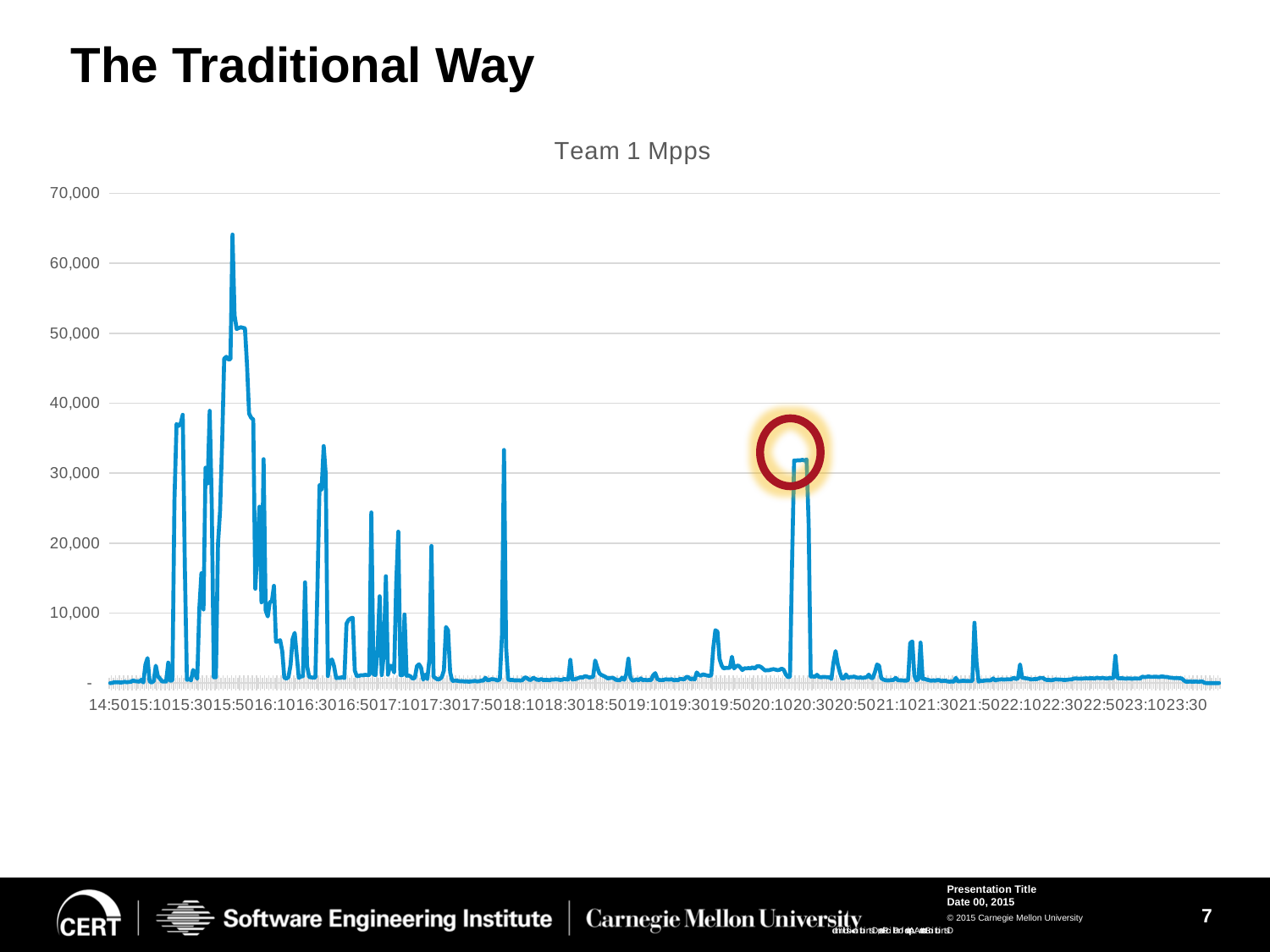

The Traditional Way

### Chart:

| Category | Team 1 Mpps |
|---|---|
| 42117.618055555598 | 0.0 |
| 42117.618750000001 | 27.285888 |
| 42117.619444444441 | 131.9127798 |
| 42117.620138888888 | 102.5773476 |
| 42117.620833333334 | 126.33844919999999 |
| 42117.621527777781 | 69.160263 |
| 42117.62222222222 | 108.79156019999999 |
| 42117.622916666667 | 171.97140480000002 |
| 42117.623611111114 | 116.16886980000001 |
| 42117.624305555553 | 158.5612626 |
| 42117.625 | 174.33276960000003 |
| 42117.625694444447 | 378.585447 |
| 42117.626388888886 | 276.5054004 |
| 42117.627083333333 | 236.19464039999997 |
| 42117.62777777778 | 202.29255659999998 |
| 42117.628472222219 | 465.3391998 |
| 42117.629166666666 | 86.6899374 |
| 42117.629861111112 | 2647.9869138 |
| 42117.630555555559 | 3566.080902 |
| 42117.631249999999 | 259.474938 |
| 42117.631944444445 | 77.23811339999999 |
| 42117.632638888892 | 287.245152 |
| 42117.633333333331 | 2484.0632124 |
| 42117.634027777778 | 967.6649442 |
| 42117.634722222225 | 627.3578994 |
| 42117.635416666664 | 229.4811984 |
| 42117.636111111111 | 246.7139364 |
| 42117.636805555558 | 218.800872 |
| 42117.637499999997 | 2927.1930684 |
| 42117.638194444444 | 330.0358482 |
| 42117.638888888891 | 393.75189 |
| 42117.63958333333 | 26065.162108200002 |
| 42117.640277777777 | 37030.86402 |
| 42117.640972222223 | 36757.101543 |
| 42117.64166666667 | 37128.238548 |
| 42117.642361111109 | 38349.593167800005 |
| 42117.643055555556 | 16547.1011562 |
| 42117.643750000003 | 457.026135 |
| 42117.644444444442 | 583.5638376 |
| 42117.645138888889 | 382.7266872 |
| 42117.645833333336 | 1875.4029143999999 |
| 42117.646527777775 | 1235.5262442 |
| 42117.647222222222 | 615.6567665999999 |
| 42117.647916666669 | 10659.062035199999 |
| 42117.648611111108 | 15699.8969166 |
| 42117.649305555555 | 10519.065159 |
| 42117.65 | 30787.7686122 |
| 42117.650694444441 | 28533.021859200002 |
| 42117.651388888888 | 38923.19391 |
| 42117.652083333334 | 25570.9615968 |
| 42117.652777777781 | 827.8197924 |
| 42117.65347222222 | 835.269969 |
| 42117.654166666667 | 19911.991234200003 |
| 42117.654861111114 | 24545.942533800004 |
| 42117.655555555553 | 34402.315095599995 |
| 42117.65625 | 46374.5173434 |
| 42117.656944444447 | 46652.1348696 |
| 42117.657638888886 | 46251.5466156 |
| 42117.658333333333 | 46314.0658062 |
| 42117.65902777778 | 64120.557605400005 |
| 42117.659722222219 | 52570.9557336 |
| 42117.660416666666 | 50624.783544 |
| 42117.661111111112 | 50753.378466 |
| 42117.661805555559 | 50874.58661219999 |
| 42117.662499999999 | 50784.9771318 |
| 42117.663194444445 | 50731.147480199994 |
| 42117.663888888892 | 45538.870101 |
| 42117.664583333331 | 38522.18874420001 |
| 42117.665277777778 | 37943.04241920001 |
| 42117.665972222225 | 37680.643035 |
| 42117.666666666664 | 13481.7406974 |
| 42117.667361111111 | 19030.020742200002 |
| 42117.668055555558 | 25210.2550248 |
| 42117.668749999997 | 11539.646738399999 |
| 42117.669444444444 | 32010.316177200002 |
| 42117.670138888891 | 10392.6589872 |
| 42117.67083333333 | 9526.965254400002 |
| 42117.671527777777 | 11578.8068928 |
| 42117.672222222223 | 11686.84173 |
| 42117.67291666667 | 13901.388071399999 |
| 42117.673611111109 | 5900.330337599999 |
| 42117.674305555556 | 5957.5009656 |
| 42117.675000000003 | 6130.445979 |
| 42117.675694444442 | 4572.650680199999 |
| 42117.676388888889 | 775.914405 |
| 42117.677083333336 | 642.175029 |
| 42117.677777777775 | 853.5035561999999 |
| 42117.678472222222 | 2590.4259408000003 |
| 42117.679166666669 | 6302.0258724000005 |
| 42117.679861111108 | 7176.4821858000005 |
| 42117.680555555555 | 3936.4849992 |
| 42117.681250000001 | 737.7369294 |
| 42117.681944444441 | 947.044938 |
| 42117.682638888888 | 971.787147 |
| 42117.683333333334 | 14400.518389199999 |
| 42117.684027777781 | 2432.454465 |
| 42117.68472222222 | 852.0956442 |
| 42117.685416666667 | 819.5377152000001 |
| 42117.686111111114 | 761.5979838000001 |
| 42117.686805555553 | 816.9749118 |
| 42117.6875 | 13972.0375854 |
| 42117.688194444447 | 28319.450136600004 |
| 42117.688888888886 | 27643.9718406 |
| 42117.689583333333 | 33880.83312 |
| 42117.69027777778 | 29826.6940944 |
| 42117.690972222219 | 1002.855684 |
| 42117.691666666666 | 3085.3990247999996 |
| 42117.692361111112 | 3373.694898 |
| 42117.693055555559 | 2435.3794728000003 |
| 42117.693749999999 | 715.096404 |
| 42117.694444444445 | 757.982766 |
| 42117.695138888892 | 754.6109826 |
| 42117.695833333331 | 868.3418628000001 |
| 42117.696527777778 | 698.7686448 |
| 42117.697222222225 | 8475.9674934 |
| 42117.697916666664 | 9016.6202826 |
| 42117.698611111111 | 9247.731400199998 |
| 42117.699305555558 | 9331.5582624 |
| 42117.7 | 1780.6893131999998 |
| 42117.700694444444 | 979.2930444 |
| 42117.701388888891 | 1032.8700648 |
| 42117.70208333333 | 1122.4569822 |
| 42117.702777777777 | 1118.2245762 |
| 42117.703472222223 | 1176.7052946 |
| 42117.70416666667 | 1136.433597 |
| 42117.704861111109 | 1176.8771046 |
| 42117.705555555556 | 24390.708216600004 |
| 42117.706250000003 | 1237.6652826000002 |
| 42117.706944444442 | 1144.661445 |
| 42117.707638888889 | 4887.884354399999 |
| 42117.708333333336 | 12413.6723928 |
| 42117.709027777775 | 1131.7656492 |
| 42117.709722222222 | 4134.1376808 |
| 42117.710416666669 | 15273.2358978 |
| 42117.711111111108 | 1195.019943 |
| 42117.711805555555 | 2430.0993341999997 |
| 42117.712500000001 | 2455.7667336000004 |
| 42117.713194444441 | 1509.3443652 |
| 42117.713888888888 | 14335.348386 |
| 42117.714583333334 | 21639.7241274 |
| 42117.715277777781 | 1141.4406342 |
| 42117.71597222222 | 1138.5702635999999 |
| 42117.716666666667 | 9803.641812 |
| 42117.717361111114 | 1051.5368435999999 |
| 42117.718055555553 | 1077.7651068000002 |
| 42117.71875 | 938.7718715999999 |
| 42117.719444444447 | 614.748654 |
| 42117.720138888886 | 768.56427 |
| 42117.720833333333 | 2433.791556 |
| 42117.72152777778 | 2679.4730382 |
| 42117.722222222219 | 2192.635053 |
| 42117.722916666666 | 498.2877348 |
| 42117.723611111112 | 1196.932221 |
| 42117.724305555559 | 565.3790652 |
| 42117.724999999999 | 3379.2012342 |
| 42117.725694444445 | 19596.715480799998 |
| 42117.726388888892 | 901.646967 |
| 42117.727083333331 | 703.505034 |
| 42117.727777777778 | 502.2718578 |
| 42117.728472222225 | 584.5421915999999 |
| 42117.729166666664 | 866.7036036000001 |
| 42117.729861111111 | 1805.701044 |
| 42117.730555555558 | 8010.5940611999995 |
| 42117.731249999997 | 7539.0481116 |
| 42117.731944444444 | 1544.8044768000002 |
| 42117.732638888891 | 328.01535359999997 |
| 42117.73333333333 | 336.98679960000004 |
| 42117.734027777777 | 347.3274048 |
| 42117.734722222223 | 304.60418760000005 |
| 42117.73541666667 | 246.4881798 |
| 42117.736111111109 | 282.67989 |
| 42117.736805555556 | 209.2663458 |
| 42117.737500000003 | 247.00551779999998 |
| 42117.738194444442 | 190.034304 |
| 42117.738888888889 | 242.86180080000003 |
| 42117.739583333336 | 258.0281724 |
| 42117.740277777775 | 309.89104260000005 |
| 42117.740972222222 | 242.62838820000002 |
| 42117.741666666669 | 260.2514574 |
| 42117.742361111108 | 355.115997 |
| 42117.743055555555 | 341.14154940000003 |
| 42117.743750000001 | 750.1910561999999 |
| 42117.744444444441 | 400.02263039999997 |
| 42117.745138888888 | 443.27266380000003 |
| 42117.745833333334 | 560.4159138000001 |
| 42117.746527777781 | 537.3582342000001 |
| 42117.74722222222 | 468.989976 |
| 42117.747916666667 | 364.69931280000003 |
| 42117.748611111114 | 563.9210363999999 |
| 42117.749305555553 | 6797.0217072000005 |
| 42117.75 | 33323.035405799994 |
| 42117.750694444447 | 5138.3732712 |
| 42117.751388888886 | 497.658318 |
| 42117.752083333333 | 447.86711160000004 |
| 42117.75277777778 | 464.27917140000005 |
| 42117.753472222219 | 389.07728039999995 |
| 42117.754166666666 | 392.57757960000004 |
| 42117.754861111112 | 403.675026 |
| 42117.755555555559 | 363.7249944 |
| 42117.756249999999 | 434.53177739999995 |
| 42117.756944444445 | 813.1524815999999 |
| 42117.757638888892 | 740.3982042 |
| 42117.758333333331 | 485.10943920000005 |
| 42117.759027777778 | 449.84296859999995 |
| 42117.759722222225 | 750.7995978 |
| 42117.760416666664 | 630.5536182000001 |
| 42117.761111111111 | 462.230859 |
| 42117.761805555558 | 451.5939882 |
| 42117.762499999997 | 576.6997092 |
| 42117.763194444444 | 424.5233082 |
| 42117.763888888891 | 454.91571539999995 |
| 42117.76458333333 | 444.64208160000004 |
| 42117.765277777777 | 403.4930922 |
| 42117.765972222223 | 501.4819764 |
| 42117.76666666667 | 486.38127 |
| 42117.767361111109 | 536.685894 |
| 42117.768055555556 | 506.24839260000005 |
| 42117.768750000003 | 454.6275804 |
| 42117.769444444442 | 463.1213874 |
| 42117.770138888889 | 596.1602034000001 |
| 42117.770833333336 | 534.7284978000001 |
| 42117.771527777775 | 500.665665 |
| 42117.772222222222 | 3326.0045591999997 |
| 42117.772916666669 | 509.5818936 |
| 42117.773611111108 | 538.8083796000001 |
| 42117.774305555555 | 613.88394 |
| 42117.775000000001 | 739.8874692 |
| 42117.775694444441 | 838.6152761999999 |
| 42117.776388888888 | 780.3461424 |
| 42117.777083333334 | 987.7430382 |
| 42117.777777777781 | 929.6842098 |
| 42117.77847222222 | 812.956239 |
| 42117.779166666667 | 822.2902703999999 |
| 42117.779861111114 | 908.789097 |
| 42117.780555555553 | 3224.6892755999997 |
| 42117.78125 | 2223.3134987999997 |
| 42117.781944444447 | 1389.2583293999999 |
| 42117.782638888886 | 1160.47524 |
| 42117.783333333333 | 1026.9491435999998 |
| 42117.78402777778 | 880.6159271999999 |
| 42117.784722222219 | 664.631982 |
| 42117.785416666666 | 711.9212838000001 |
| 42117.786111111112 | 758.5289196 |
| 42117.786805555559 | 685.7579178000001 |
| 42117.787499999999 | 468.992142 |
| 42117.788194444445 | 409.78229519999996 |
| 42117.788888888892 | 413.3278728 |
| 42117.789583333331 | 775.6164384000001 |
| 42117.790277777778 | 474.829974 |
| 42117.790972222225 | 1254.7773804 |
| 42117.791666666664 | 3482.0250126 |
| 42117.792361111111 | 767.4825942 |
| 42117.793055555558 | 355.382994 |
| 42117.793749999997 | 410.5751472 |
| 42117.794444444444 | 528.804762 |
| 42117.795138888891 | 387.40112880000004 |
| 42117.79583333333 | 667.077684 |
| 42117.796527777777 | 412.36560420000006 |
| 42117.797222222223 | 468.8638518 |
| 42117.79791666667 | 416.36631359999996 |
| 42117.798611111109 | 445.742508 |
| 42117.799305555556 | 420.0639498 |
| 42117.8 | 1125.3114156000001 |
| 42117.800694444442 | 1414.4747988 |
| 42117.801388888889 | 576.2014128000001 |
| 42117.802083333336 | 432.4011948 |
| 42117.802777777775 | 428.7032154 |
| 42117.803472222222 | 449.504988 |
| 42117.804166666669 | 541.0648218 |
| 42117.804861111108 | 495.81930059999996 |
| 42117.805555555555 | 506.86401 |
| 42117.806250000001 | 544.5890411999999 |
| 42117.806944444441 | 385.1698068 |
| 42117.807638888888 | 470.778255 |
| 42117.808333333334 | 405.0152574 |
| 42117.809027777781 | 616.0997952 |
| 42117.80972222222 | 558.0362196 |
| 42117.810416666667 | 516.761865 |
| 42117.811111111114 | 882.4806222 |
| 42117.811805555553 | 855.3237642 |
| 42117.8125 | 524.6268834 |
| 42117.813194444447 | 638.3895774 |
| 42117.813888888886 | 517.8178134000001 |
| 42117.814583333333 | 1518.0485448 |
| 42117.81527777778 | 1166.7098423999998 |
| 42117.815972222219 | 1054.9182138 |
| 42117.816666666666 | 1238.6463672 |
| 42117.817361111112 | 1169.3660652 |
| 42117.818055555559 | 1076.9406012 |
| 42117.818749999999 | 1042.2164039999998 |
| 42117.819444444445 | 1097.428191 |
| 42117.820138888892 | 5033.6381862 |
| 42117.820833333331 | 7561.9381127999995 |
| 42117.821527777778 | 7357.102191 |
| 42117.822222222225 | 3453.2535047999995 |
| 42117.822916666664 | 2526.6920586000006 |
| 42117.823611111111 | 2078.2682262000003 |
| 42117.824305555558 | 2181.399879 |
| 42117.824999999997 | 2156.49039 |
| 42117.825694444444 | 2194.7270118 |
| 42117.826388888891 | 3761.399511 |
| 42117.82708333333 | 2087.2269126 |
| 42117.827777777777 | 2408.718735 |
| 42117.828472222223 | 2507.6240862000004 |
| 42117.82916666667 | 2242.9054152000003 |
| 42117.829861111109 | 1861.299531 |
| 42117.830555555556 | 2112.5721648 |
| 42117.831250000003 | 2086.0300794 |
| 42117.831944444442 | 2138.9534729999996 |
| 42117.832638888889 | 2094.1714452 |
| 42117.833333333336 | 2254.4571948 |
| 42117.834027777775 | 2070.4044942 |
| 42117.834722222222 | 2400.0022415999997 |
| 42117.835416666669 | 2427.0450521999996 |
| 42117.836111111108 | 2295.5835678000003 |
| 42117.836805555555 | 2038.3314036000002 |
| 42117.837500000001 | 1801.166325 |
| 42117.838194444441 | 1849.2597858 |
| 42117.838888888888 | 1848.4314822000001 |
| 42117.839583333334 | 1928.8141302000001 |
| 42117.840277777781 | 1988.2634988 |
| 42117.84097222222 | 1926.996366 |
| 42117.841666666667 | 1841.6780928 |
| 42117.842361111114 | 1905.7180896 |
| 42117.843055555553 | 2065.9401966 |
| 42117.84375 | 1885.1562876 |
| 42117.844444444447 | 1214.575746 |
| 42117.845138888886 | 845.568399 |
| 42117.845833333333 | 906.4851047999999 |
| 42117.84652777778 | 17028.9300606 |
| 42117.847222222219 | 31823.7309498 |
| 42117.847916666666 | 31814.5671216 |
| 42117.848611111112 | 31851.3872448 |
| 42117.849305555559 | 31837.4532024 |
| 42117.85 | 31912.870957799998 |
| 42117.850694444445 | 31801.631788800005 |
| 42117.851388888892 | 31956.817704600002 |
| 42117.852083333331 | 22812.3606144 |
| 42117.852777777778 | 929.3040612 |
| 42117.853472222225 | 958.493727 |
| 42117.854166666664 | 891.8019378 |
| 42117.854861111111 | 1178.9358792 |
| 42117.855555555558 | 880.7018952000001 |
| 42117.856249999997 | 832.9587096 |
| 42117.856944444444 | 884.6399316 |
| 42117.857638888891 | 866.5990697999999 |
| 42117.85833333333 | 840.2849388000001 |
| 42117.859027777777 | 838.199919 |
| 42117.859722222223 | 594.431013 |
| 42117.86041666667 | 2937.0014652000004 |
| 42117.861111111109 | 4573.181667 |
| 42117.861805555556 | 2766.3114516 |
| 42117.862500000003 | 1583.7880188 |
| 42117.863194444442 | 679.532193 |
| 42117.863888888889 | 655.4265564 |
| 42117.864583333336 | 1235.2014557999998 |
| 42117.865277777775 | 744.0474012 |
| 42117.865972222222 | 857.8695846 |
| 42117.866666666669 | 867.0082788000001 |
| 42117.867361111108 | 931.6594554 |
| 42117.868055555555 | 800.2655507999999 |
| 42117.868750000001 | 752.513694 |
| 42117.869444444441 | 811.2678971999999 |
| 42117.870138888888 | 722.5390152 |
| 42117.870833333334 | 798.4871765999999 |
| 42117.871527777781 | 831.1144542000001 |
| 42117.87222222222 | 1208.9577966 |
| 42117.872916666667 | 740.1574074 |
| 42117.873611111114 | 711.1604844 |
| 42117.874305555553 | 1598.8576446 |
| 42117.875 | 2649.9544554 |
| 42117.875694444447 | 2480.1783204000003 |
| 42117.876388888886 | 726.7324848 |
| 42117.877083333333 | 506.9569014 |
| 42117.87777777778 | 419.6063442 |
| 42117.878472222219 | 378.2992002 |
| 42117.879166666666 | 399.33641339999997 |
| 42117.879861111112 | 434.474652 |
| 42117.880555555559 | 452.8845684 |
| 42117.881249999999 | 747.520344 |
| 42117.881944444445 | 420.3008664 |
| 42117.882638888892 | 395.2832724 |
| 42117.883333333331 | 385.20015539999997 |
| 42117.884027777778 | 362.61490019999997 |
| 42117.884722222225 | 347.904822 |
| 42117.885416666664 | 445.40581920000005 |
| 42117.886111111111 | 5709.448742400001 |
| 42117.886805555558 | 5951.128011 |
| 42117.887499999997 | 1059.5714178 |
| 42117.888194444444 | 382.7875416 |
| 42117.888888888891 | 575.692617 |
| 42117.88958333333 | 5784.176927400001 |
| 42117.890277777777 | 593.3669778000001 |
| 42117.890972222223 | 596.3041086000001 |
| 42117.89166666667 | 485.6268078 |
| 42117.892361111109 | 424.67517960000004 |
| 42117.893055555556 | 332.93614140000005 |
| 42117.893750000003 | 382.8129366 |
| 42117.894444444442 | 345.2758788 |
| 42117.895138888889 | 417.79902119999997 |
| 42117.895833333336 | 435.16947 |
| 42117.896527777775 | 264.9000702 |
| 42117.897222222222 | 326.0260776 |
| 42117.897916666669 | 342.3808512 |
| 42117.898611111108 | 235.95200880000002 |
| 42117.899305555555 | 202.7283942 |
| 42117.9 | 239.313987 |
| 42117.900694444441 | 201.1082532 |
| 42117.901388888888 | 735.9824484000001 |
| 42117.902083333334 | 248.4890064 |
| 42117.902777777781 | 270.1539822 |
| 42117.90347222222 | 315.2125254 |
| 42117.904166666667 | 324.91056960000003 |
| 42117.904861111114 | 288.4443234 |
| 42117.905555555553 | 294.95935019999996 |
| 42117.90625 | 273.1315146 |
| 42117.906944444447 | 340.775103 |
| 42117.907638888886 | 8615.4882102 |
| 42117.908333333333 | 2971.3266126 |
| 42117.90902777778 | 212.765307 |
| 42117.909722222219 | 321.179682 |
| 42117.910416666666 | 309.88440180000003 |
| 42117.911111111112 | 361.765119 |
| 42117.911805555559 | 399.6840438 |
| 42117.912499999999 | 370.94032920000006 |
| 42117.913194444445 | 414.0648852 |
| 42117.913888888892 | 660.4793244 |
| 42117.914583333331 | 377.63272859999995 |
| 42117.915277777778 | 480.87437819999997 |
| 42117.915972222225 | 487.8201288 |
| 42117.916666666664 | 540.2681862 |
| 42117.917361111111 | 502.245057 |
| 42117.918055555558 | 515.8101828000001 |
| 42117.918749999997 | 539.1429036000001 |
| 42117.919444444444 | 516.6817632000001 |
| 42117.920138888891 | 581.487798 |
| 42117.92083333333 | 767.2622261999999 |
| 42117.921527777777 | 584.2354578000001 |
| 42117.922222222223 | 662.5692894 |
| 42117.92291666667 | 2667.1575144000003 |
| 42117.923611111109 | 755.6367144 |
| 42117.924305555556 | 724.9084608 |
| 42117.925000000003 | 669.3464723999999 |
| 42117.925694444442 | 628.4039646 |
| 42117.926388888889 | 538.8959592 |
| 42117.927083333336 | 518.4080598 |
| 42117.927777777775 | 579.8363334000001 |
| 42117.928472222222 | 543.544287 |
| 42117.929166666669 | 672.160086 |
| 42117.929861111108 | 735.6325704 |
| 42117.930555555555 | 730.586829 |
| 42117.931250000001 | 524.6434236 |
| 42117.931944444441 | 431.20723680000003 |
| 42117.932638888888 | 453.544833 |
| 42117.933333333334 | 401.57216940000006 |
| 42117.934027777781 | 453.9771546 |
| 42117.93472222222 | 531.6884502 |
| 42117.935416666667 | 514.7610426 |
| 42117.936111111114 | 499.1042292 |
| 42117.936805555553 | 493.6818498 |
| 42117.9375 | 447.56462519999997 |
| 42117.938194444447 | 454.17557039999997 |
| 42117.938888888886 | 482.0494464 |
| 42117.939583333333 | 526.2830130000001 |
| 42117.94027777778 | 533.411199 |
| 42117.940972222219 | 644.322414 |
| 42117.941666666666 | 657.403473 |
| 42117.942361111112 | 626.7119256 |
| 42117.943055555559 | 639.8597634000001 |
| 42117.943749999999 | 629.9745048 |
| 42117.944444444445 | 667.057506 |
| 42117.945138888892 | 684.2491146 |
| 42117.945833333331 | 659.229732 |
| 42117.946527777778 | 694.3798326 |
| 42117.947222222225 | 681.1864626 |
| 42117.947916666664 | 636.0068514 |
| 42117.948611111111 | 763.7323223999999 |
| 42117.949305555558 | 703.5021384000001 |
| 42117.95 | 694.6068336000001 |
| 42117.950694444444 | 743.121039 |
| 42117.951388888891 | 676.1526965999999 |
| 42117.95208333333 | 641.4694715999999 |
| 42117.952777777777 | 731.7534371999999 |
| 42117.953472222223 | 698.070204 |
| 42117.95416666667 | 716.8057878000001 |
| 42117.954861111109 | 3898.8184926 |
| 42117.955555555556 | 708.0764736 |
| 42117.956250000003 | 672.1617971999999 |
| 42117.956944444442 | 694.5395052 |
| 42117.957638888889 | 661.242465 |
| 42117.958333333336 | 627.0011436 |
| 42117.959027777775 | 670.3960811999999 |
| 42117.959722222222 | 653.056455 |
| 42117.960416666669 | 614.6604474 |
| 42117.961111111108 | 658.7173715999999 |
| 42117.961805555555 | 655.1720976 |
| 42117.962500000001 | 643.5492552000001 |
| 42117.963194444441 | 651.1044498 |
| 42117.963888888888 | 925.750398 |
| 42117.964583333334 | 845.8292717999999 |
| 42117.965277777781 | 883.9455894 |
| 42117.96597222222 | 954.2386854 |
| 42117.966666666667 | 880.155669 |
| 42117.967361111114 | 880.7969082000001 |
| 42117.968055555553 | 908.0460072 |
| 42117.96875 | 899.311116 |
| 42117.969444444447 | 850.521093 |
| 42117.970138888886 | 933.2288184000001 |
| 42117.970833333333 | 929.7016752000001 |
| 42117.97152777778 | 865.4410217999999 |
| 42117.972222222219 | 866.7497424 |
| 42117.972916666666 | 778.82268 |
| 42117.973611111112 | 761.1828773999999 |
| 42117.974305555559 | 726.2702717999999 |
| 42117.974999999999 | 710.642865 |
| 42117.975694444445 | 724.914477 |
| 42117.976388888892 | 692.2294188000001 |
| 42117.977083333331 | 666.3791076 |
| 42117.977777777778 | 383.2015218 |
| 42117.978472222225 | 202.2182868 |
| 42117.979166666664 | 196.034868 |
| 42117.979861111111 | 225.7385658 |
| 42117.980555555558 | 190.364289 |
| 42117.981249999997 | 206.8491042 |
| 42117.981944444444 | 222.8799786 |
| 42117.982638888891 | 167.5300374 |
| 42117.98333333333 | 218.9664042 |
| 42117.984027777777 | 218.19377820000003 |
| 42117.984722222223 | 26.9420484 |
| 42117.98541666667 | 0.0 |
| 42117.986111111109 | 0.0 |
| 42117.986805555556 | 0.0 |
| 42117.987500000003 | 0.0 |
| 42117.988194444442 | 0.0 |
| 42117.988888888889 | 0.0 |
| 42117.989583333336 | 0.0 |